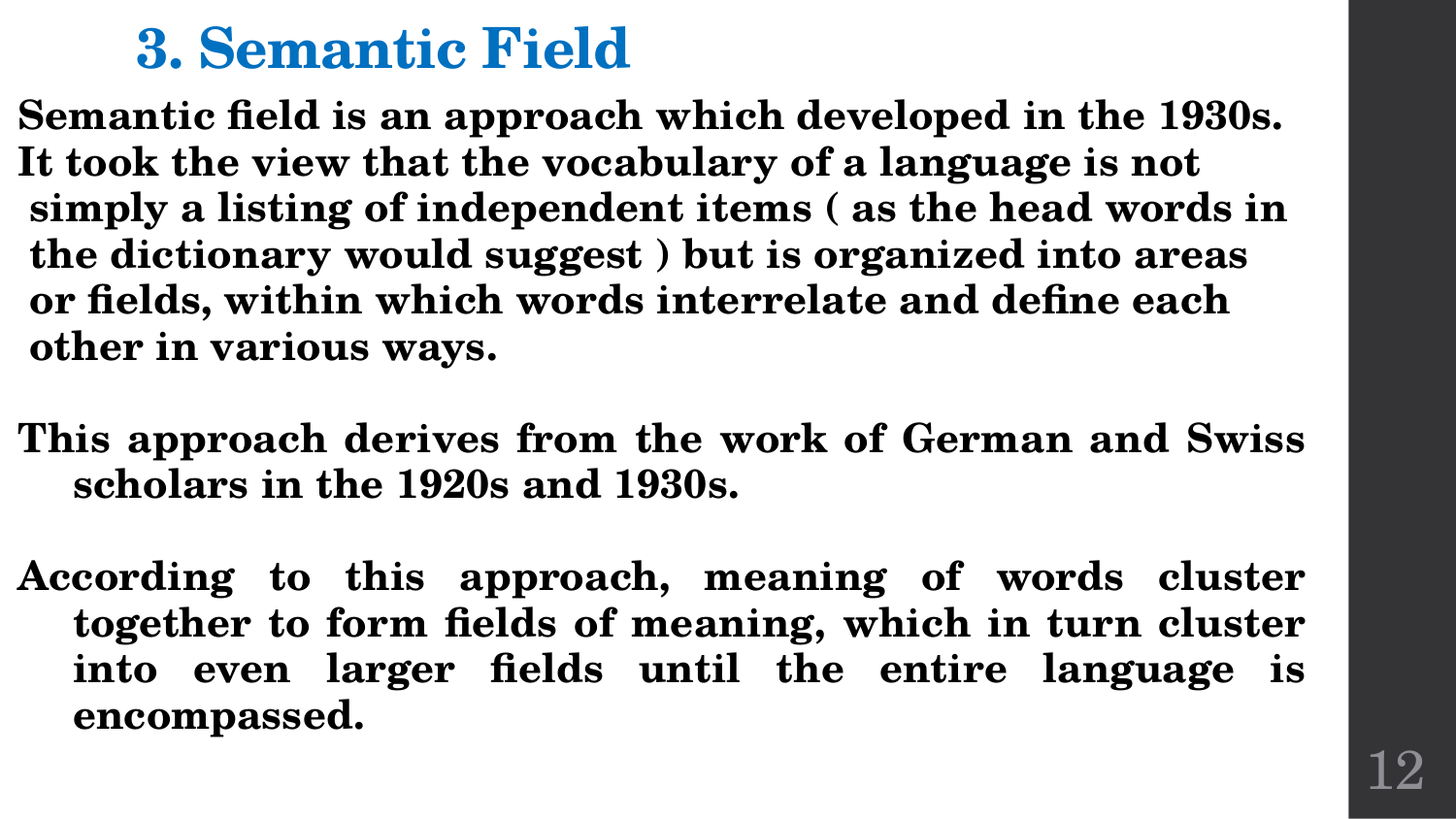

# 3. Semantic Field
Semantic field is an approach which developed in the 1930s.
It took the view that the vocabulary of a language is not
 simply a listing of independent items ( as the head words in
 the dictionary would suggest ) but is organized into areas
 or fields, within which words interrelate and define each
 other in various ways.

This approach derives from the work of German and Swiss scholars in the 1920s and 1930s.

According to this approach, meaning of words cluster together to form fields of meaning, which in turn cluster into even larger fields until the entire language is encompassed.
12